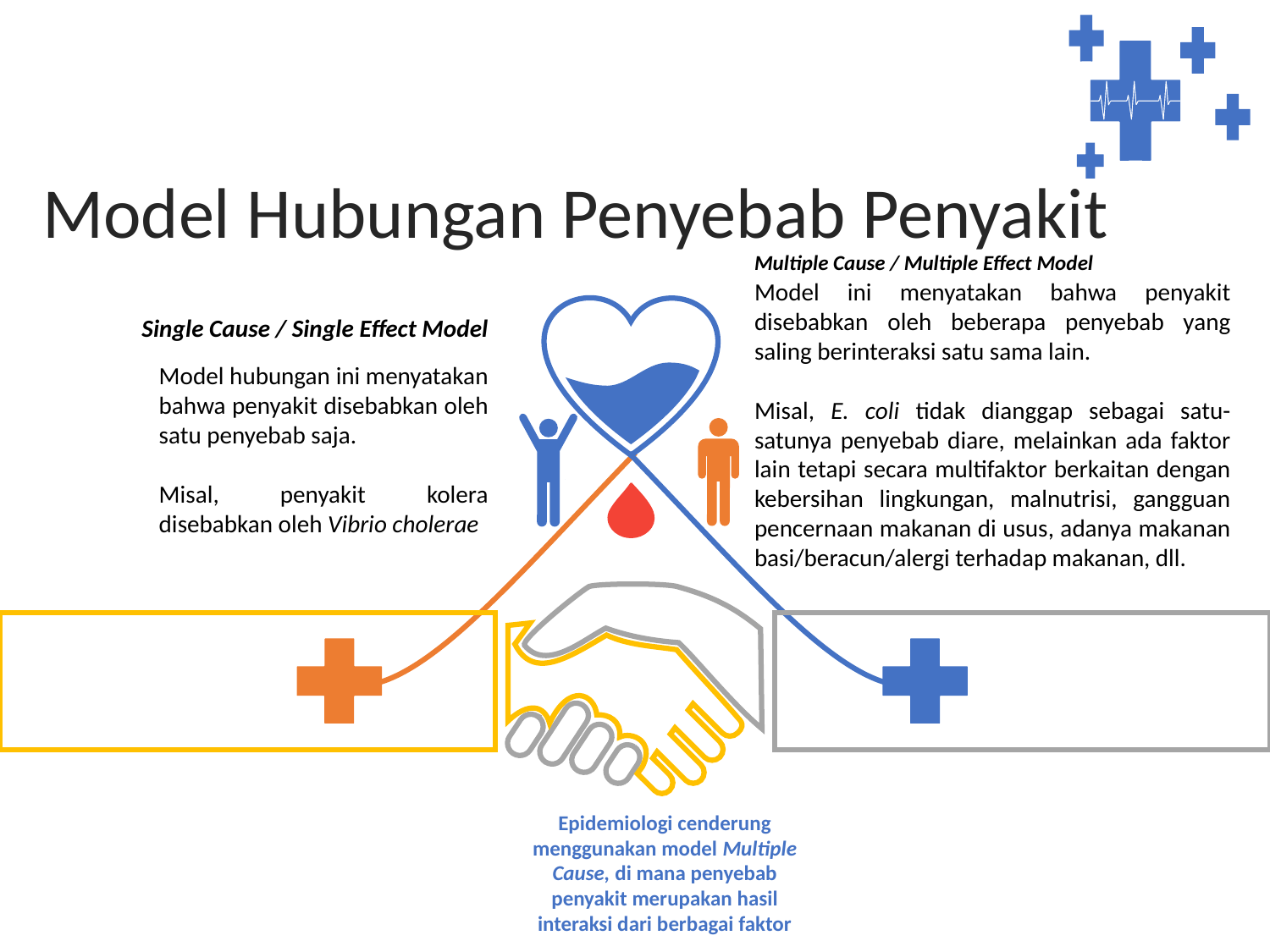

Model Hubungan Penyebab Penyakit
Multiple Cause / Multiple Effect Model
Model ini menyatakan bahwa penyakit disebabkan oleh beberapa penyebab yang saling berinteraksi satu sama lain.

Misal, E. coli tidak dianggap sebagai satu-satunya penyebab diare, melainkan ada faktor lain tetapi secara multifaktor berkaitan dengan kebersihan lingkungan, malnutrisi, gangguan pencernaan makanan di usus, adanya makanan basi/beracun/alergi terhadap makanan, dll.

Single Cause / Single Effect Model
Model hubungan ini menyatakan bahwa penyakit disebabkan oleh satu penyebab saja.

Misal, penyakit kolera disebabkan oleh Vibrio cholerae

Epidemiologi cenderung menggunakan model Multiple Cause, di mana penyebab penyakit merupakan hasil interaksi dari berbagai faktor